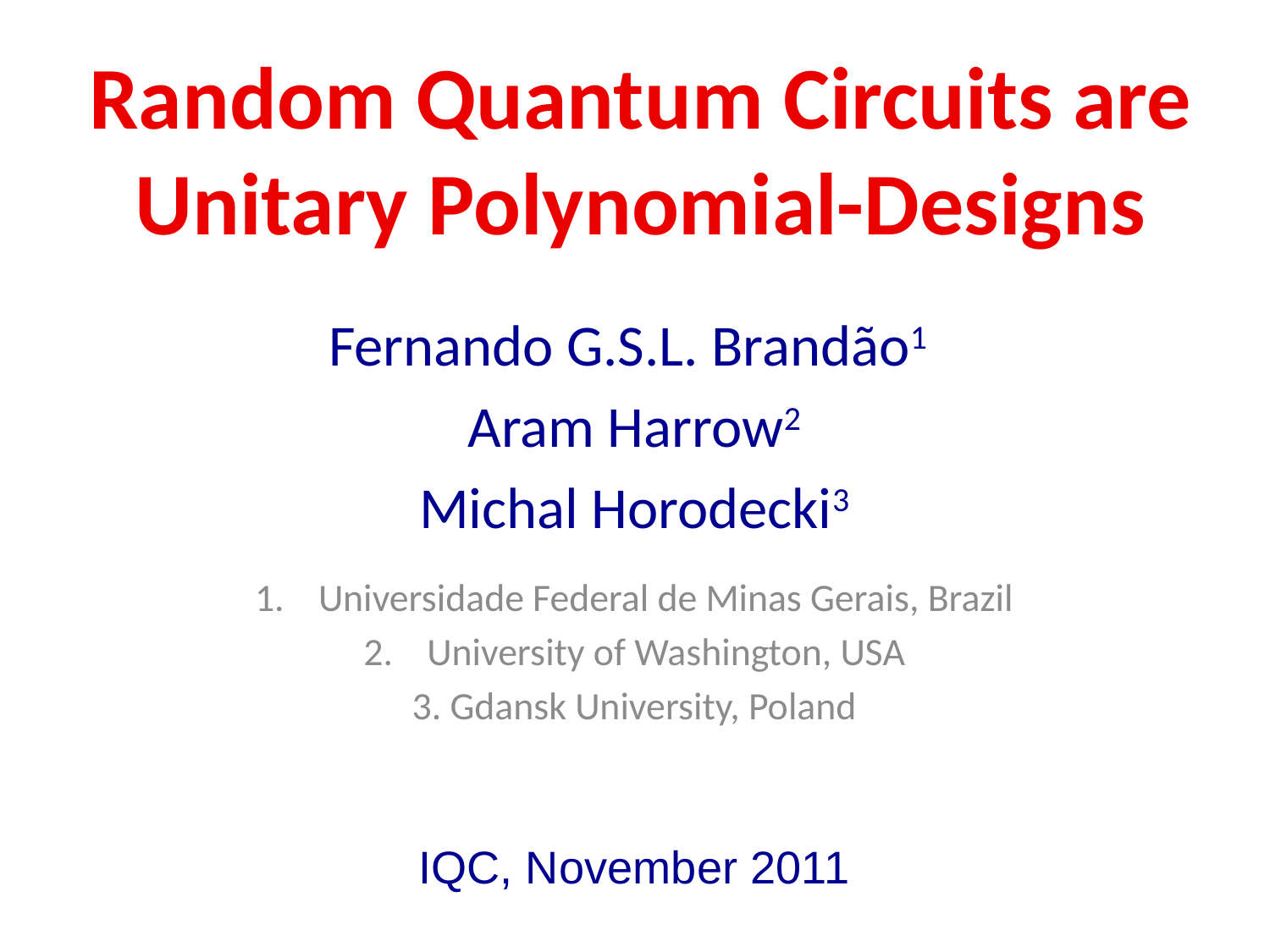

Random Quantum Circuits are Unitary Polynomial-Designs

Fernando G.S.L. Brandão1
Aram Harrow2
Michal Horodecki3

Universidade Federal de Minas Gerais, Brazil
University of Washington, USA
3. Gdansk University, Poland

IQC, November 2011